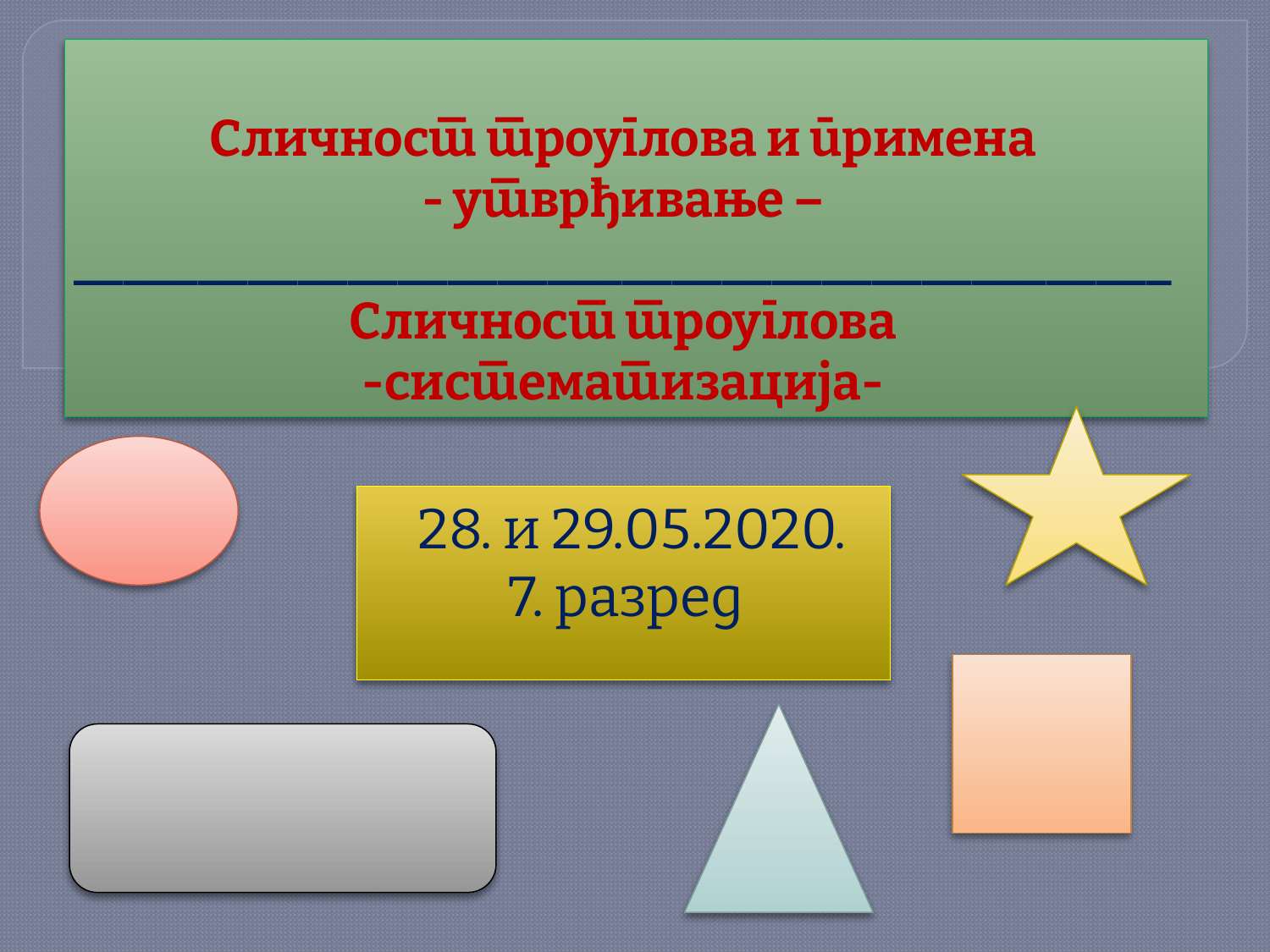

# Сличност троуглова и примена - утврђивање – ____________________________________________ Сличност троуглова -систематизација-

    28. и 29.05.2020.
   7. разред